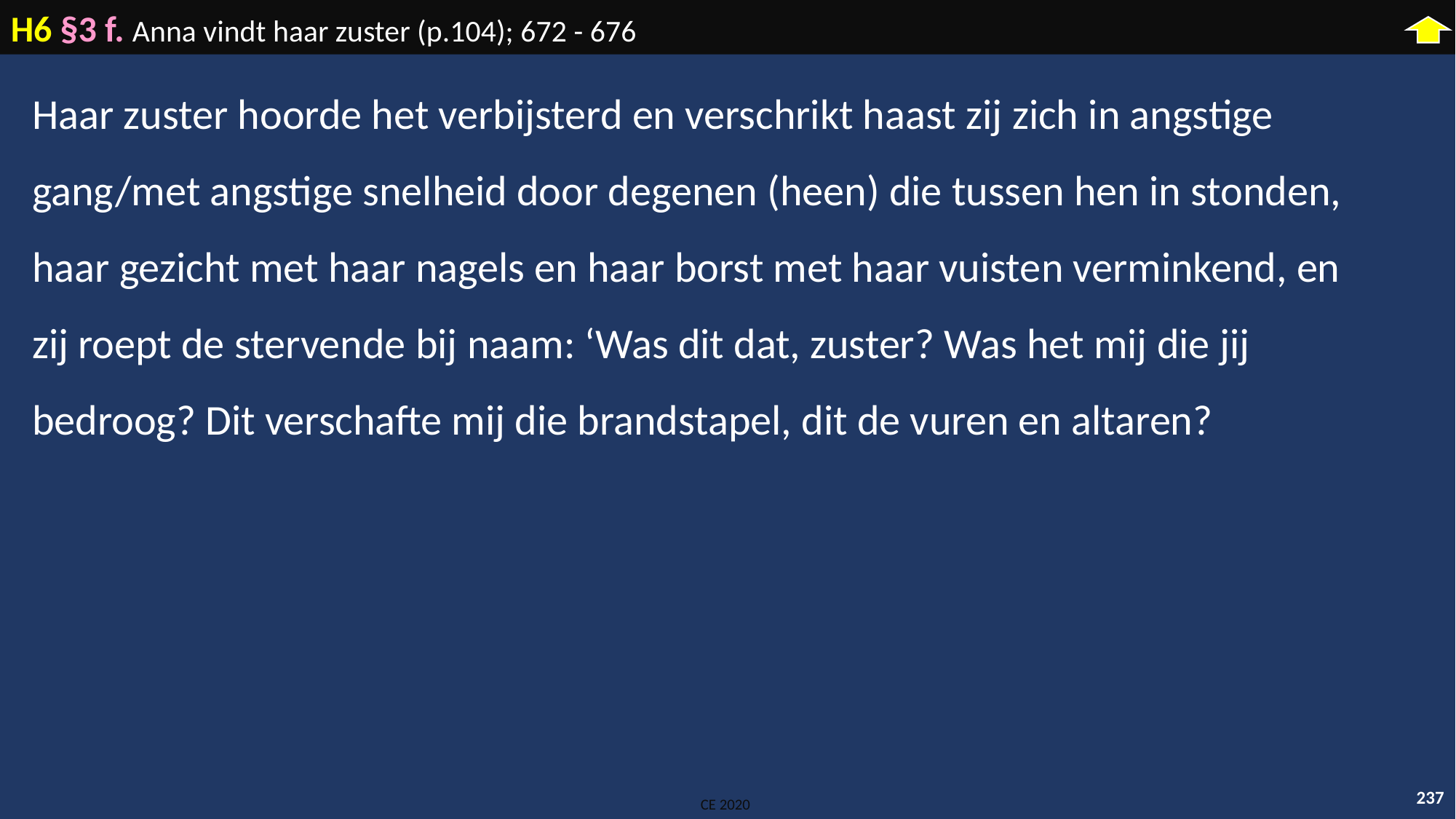

H6 §3 f. Anna vindt haar zuster (p.104); 672 - 676

Haar zuster hoorde het verbijsterd en verschrikt haast zij zich in angstige gang/met angstige snelheid door degenen (heen) die tussen hen in stonden, haar gezicht met haar nagels en haar borst met haar vuisten verminkend, en zij roept de stervende bij naam: ‘Was dit dat, zuster? Was het mij die jij bedroog? Dit verschafte mij die brandstapel, dit de vuren en altaren?
237
CE 2020